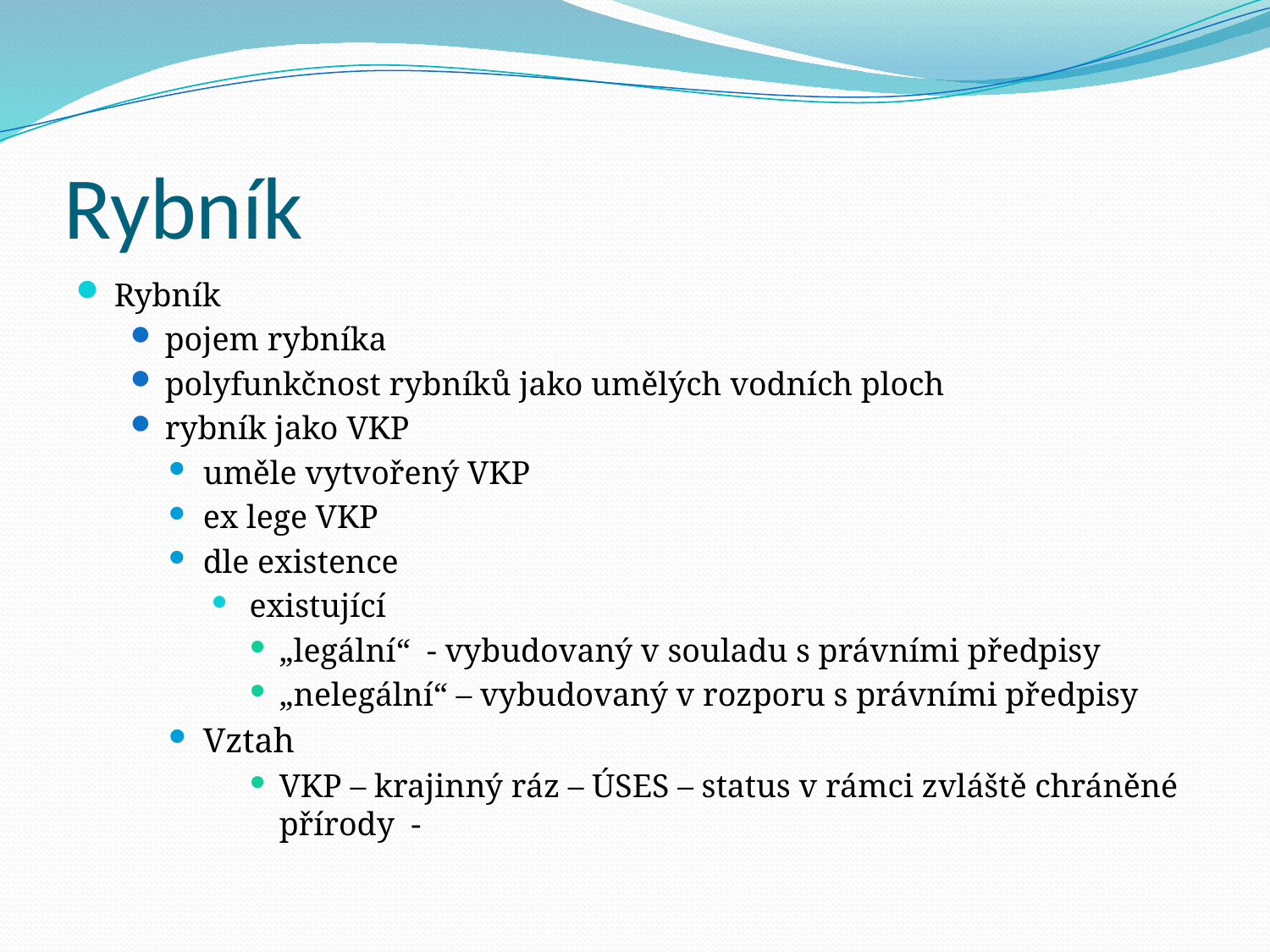

# Rybník
Rybník
pojem rybníka
polyfunkčnost rybníků jako umělých vodních ploch
rybník jako VKP
uměle vytvořený VKP
ex lege VKP
dle existence
 existující
„legální“  - vybudovaný v souladu s právními předpisy
„nelegální“ – vybudovaný v rozporu s právními předpisy
Vztah
VKP – krajinný ráz – ÚSES – status v rámci zvláště chráněné přírody  -